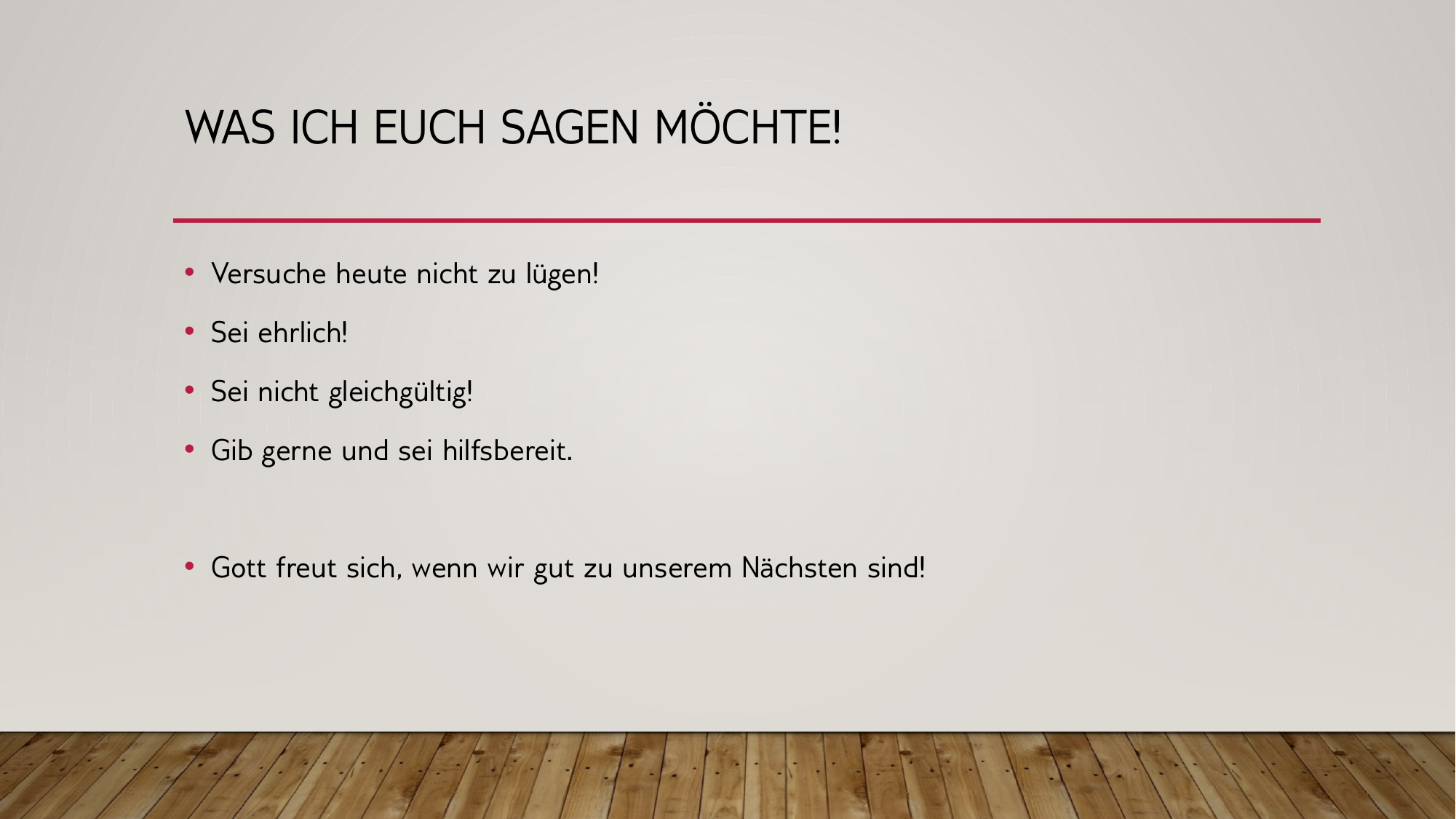

# Was ich euch sagen Möchte!
Versuche heute nicht zu lügen!
Sei ehrlich!
Sei nicht gleichgültig!
Gib gerne und sei hilfsbereit.

Gott freut sich, wenn wir gut zu unserem Nächsten sind!